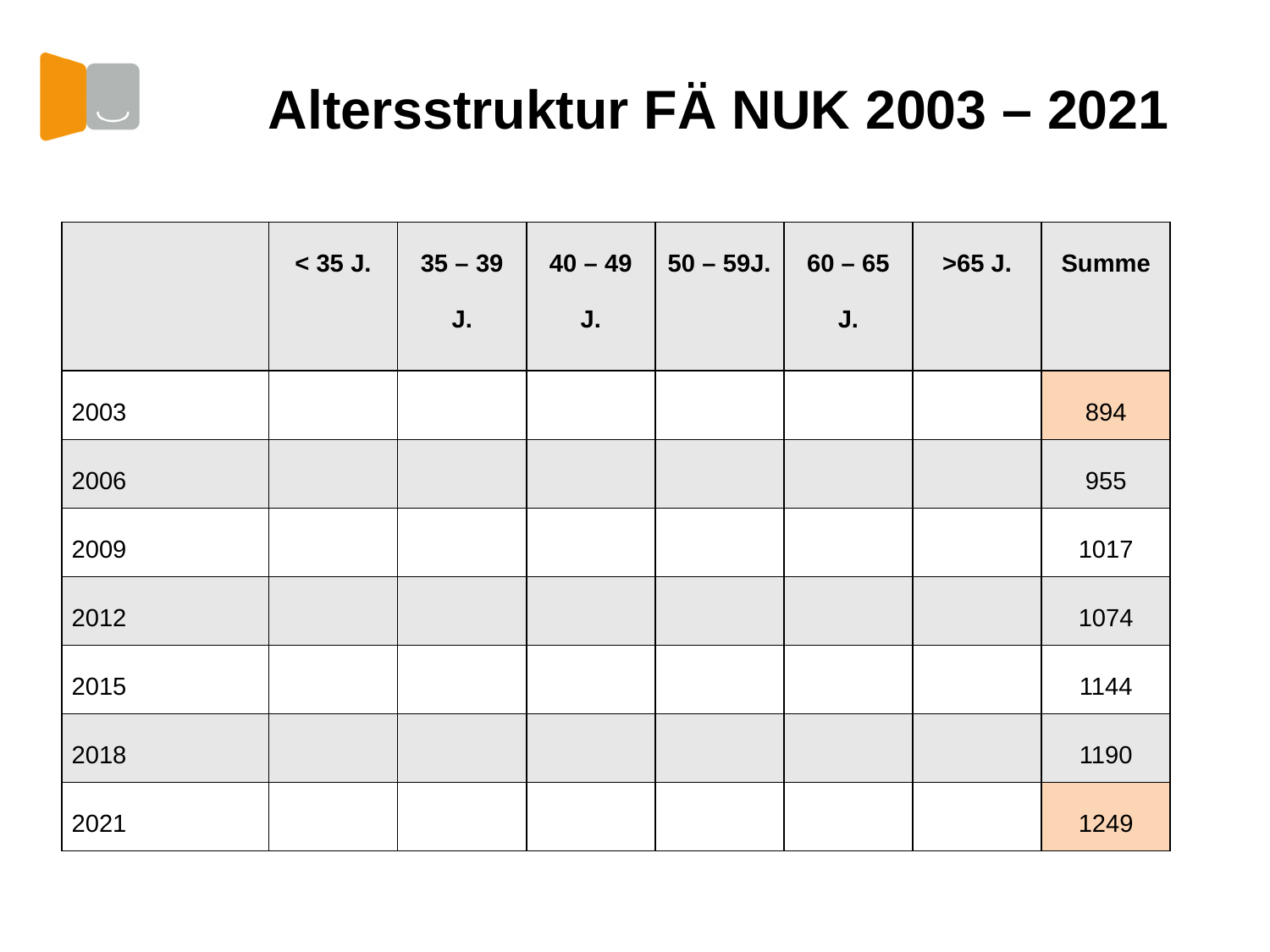

Altersstruktur FÄ NUK 2003 – 2021
|  | < 35 J. | 35 – 39 J. | 40 – 49 J. | 50 – 59J. | 60 – 65 J. | >65 J. | Summe |
| --- | --- | --- | --- | --- | --- | --- | --- |
| 2003 |  |  |  |  |  |  | 894 |
| 2006 |  |  |  |  |  |  | 955 |
| 2009 |  |  |  |  |  |  | 1017 |
| 2012 |  |  |  |  |  |  | 1074 |
| 2015 |  |  |  |  |  |  | 1144 |
| 2018 |  |  |  |  |  |  | 1190 |
| 2021 |  |  |  |  |  |  | 1249 |